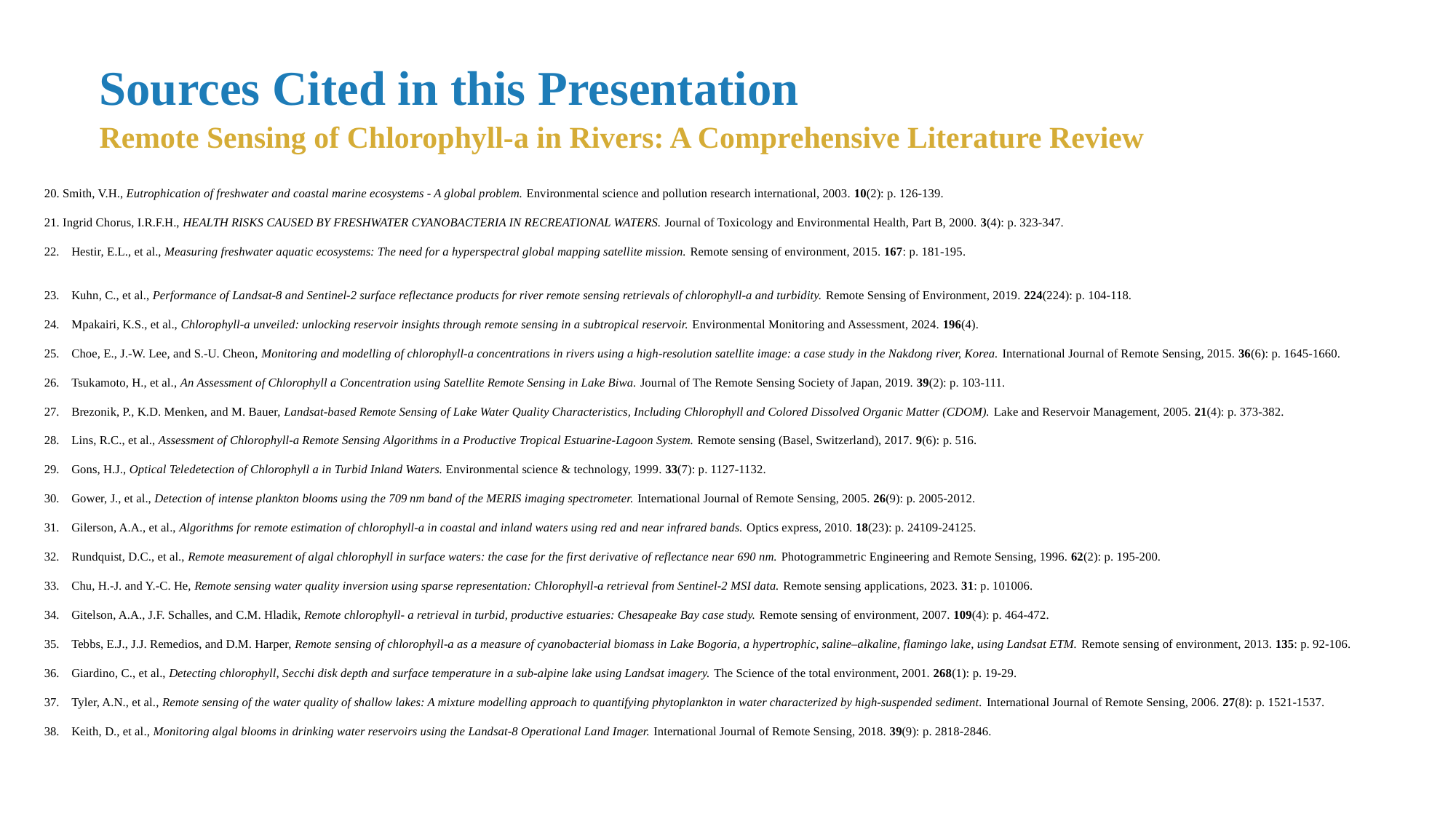

# Sources Cited in this Presentation
Remote Sensing of Chlorophyll-a in Rivers: A Comprehensive Literature Review
20. Smith, V.H., Eutrophication of freshwater and coastal marine ecosystems - A global problem. Environmental science and pollution research international, 2003. 10(2): p. 126-139.

21. Ingrid Chorus, I.R.F.H., HEALTH RISKS CAUSED BY FRESHWATER CYANOBACTERIA IN RECREATIONAL WATERS. Journal of Toxicology and Environmental Health, Part B, 2000. 3(4): p. 323-347.

Hestir, E.L., et al., Measuring freshwater aquatic ecosystems: The need for a hyperspectral global mapping satellite mission. Remote sensing of environment, 2015. 167: p. 181-195.

Kuhn, C., et al., Performance of Landsat-8 and Sentinel-2 surface reflectance products for river remote sensing retrievals of chlorophyll-a and turbidity. Remote Sensing of Environment, 2019. 224(224): p. 104-118.

Mpakairi, K.S., et al., Chlorophyll-a unveiled: unlocking reservoir insights through remote sensing in a subtropical reservoir. Environmental Monitoring and Assessment, 2024. 196(4).

Choe, E., J.-W. Lee, and S.-U. Cheon, Monitoring and modelling of chlorophyll-a concentrations in rivers using a high-resolution satellite image: a case study in the Nakdong river, Korea. International Journal of Remote Sensing, 2015. 36(6): p. 1645-1660.

Tsukamoto, H., et al., An Assessment of Chlorophyll a Concentration using Satellite Remote Sensing in Lake Biwa. Journal of The Remote Sensing Society of Japan, 2019. 39(2): p. 103-111.

Brezonik, P., K.D. Menken, and M. Bauer, Landsat-based Remote Sensing of Lake Water Quality Characteristics, Including Chlorophyll and Colored Dissolved Organic Matter (CDOM). Lake and Reservoir Management, 2005. 21(4): p. 373-382.

Lins, R.C., et al., Assessment of Chlorophyll-a Remote Sensing Algorithms in a Productive Tropical Estuarine-Lagoon System. Remote sensing (Basel, Switzerland), 2017. 9(6): p. 516.

Gons, H.J., Optical Teledetection of Chlorophyll a in Turbid Inland Waters. Environmental science & technology, 1999. 33(7): p. 1127-1132.

Gower, J., et al., Detection of intense plankton blooms using the 709 nm band of the MERIS imaging spectrometer. International Journal of Remote Sensing, 2005. 26(9): p. 2005-2012.

Gilerson, A.A., et al., Algorithms for remote estimation of chlorophyll-a in coastal and inland waters using red and near infrared bands. Optics express, 2010. 18(23): p. 24109-24125.

Rundquist, D.C., et al., Remote measurement of algal chlorophyll in surface waters: the case for the first derivative of reflectance near 690 nm. Photogrammetric Engineering and Remote Sensing, 1996. 62(2): p. 195-200.

Chu, H.-J. and Y.-C. He, Remote sensing water quality inversion using sparse representation: Chlorophyll-a retrieval from Sentinel-2 MSI data. Remote sensing applications, 2023. 31: p. 101006.

Gitelson, A.A., J.F. Schalles, and C.M. Hladik, Remote chlorophyll- a retrieval in turbid, productive estuaries: Chesapeake Bay case study. Remote sensing of environment, 2007. 109(4): p. 464-472.

Tebbs, E.J., J.J. Remedios, and D.M. Harper, Remote sensing of chlorophyll-a as a measure of cyanobacterial biomass in Lake Bogoria, a hypertrophic, saline–alkaline, flamingo lake, using Landsat ETM. Remote sensing of environment, 2013. 135: p. 92-106.

Giardino, C., et al., Detecting chlorophyll, Secchi disk depth and surface temperature in a sub-alpine lake using Landsat imagery. The Science of the total environment, 2001. 268(1): p. 19-29.

Tyler, A.N., et al., Remote sensing of the water quality of shallow lakes: A mixture modelling approach to quantifying phytoplankton in water characterized by high‐suspended sediment. International Journal of Remote Sensing, 2006. 27(8): p. 1521-1537.

Keith, D., et al., Monitoring algal blooms in drinking water reservoirs using the Landsat-8 Operational Land Imager. International Journal of Remote Sensing, 2018. 39(9): p. 2818-2846.